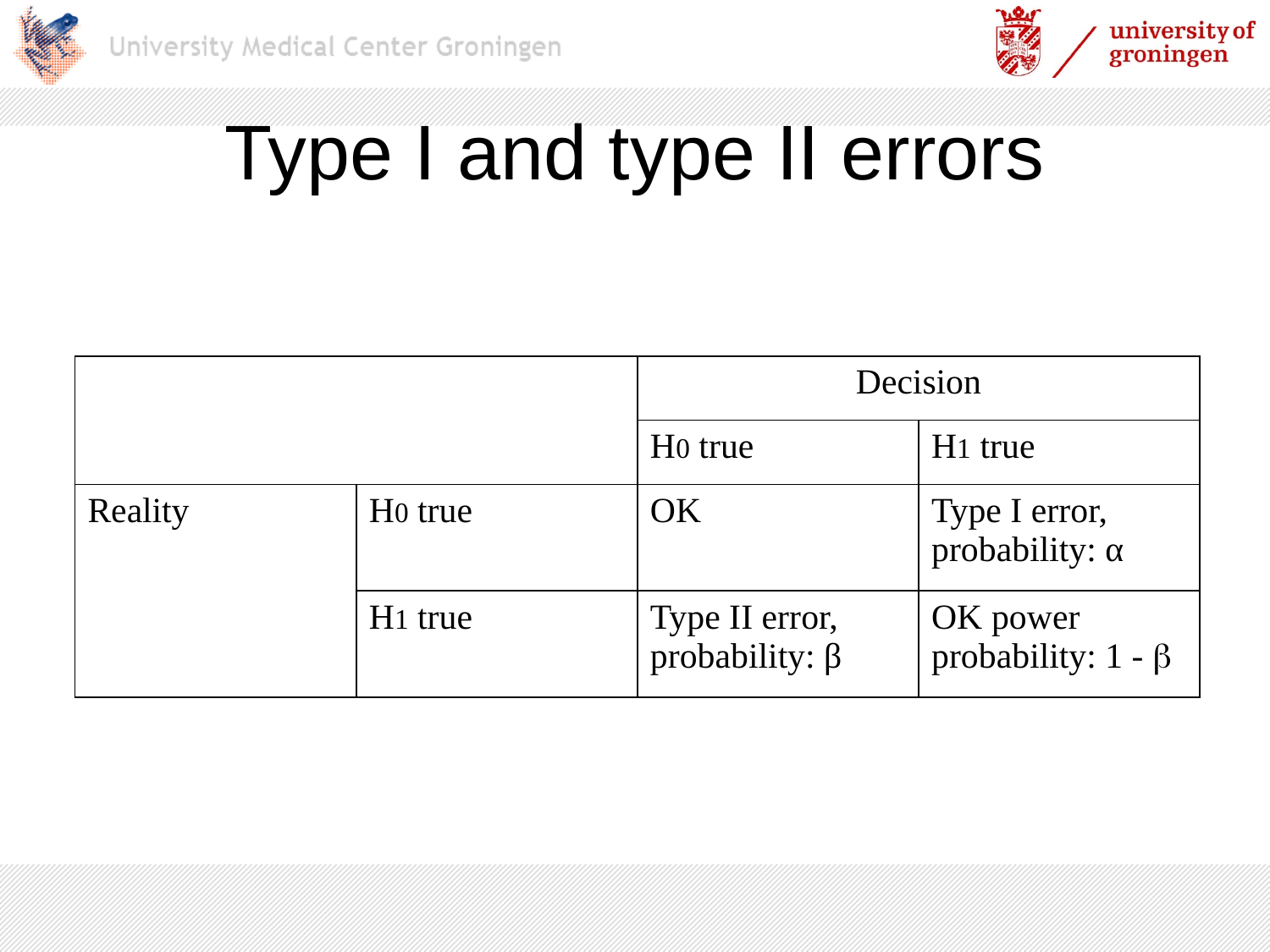

# Type I and type II errors

|  |  | Decision |  |
| --- | --- | --- | --- |
|  |  | H0 true | H1 true |
| Reality | H0 true | OK | Type I error, probability: α |
|  | H1 true | Type II error, probability: β | OK power probability: 1 - β |